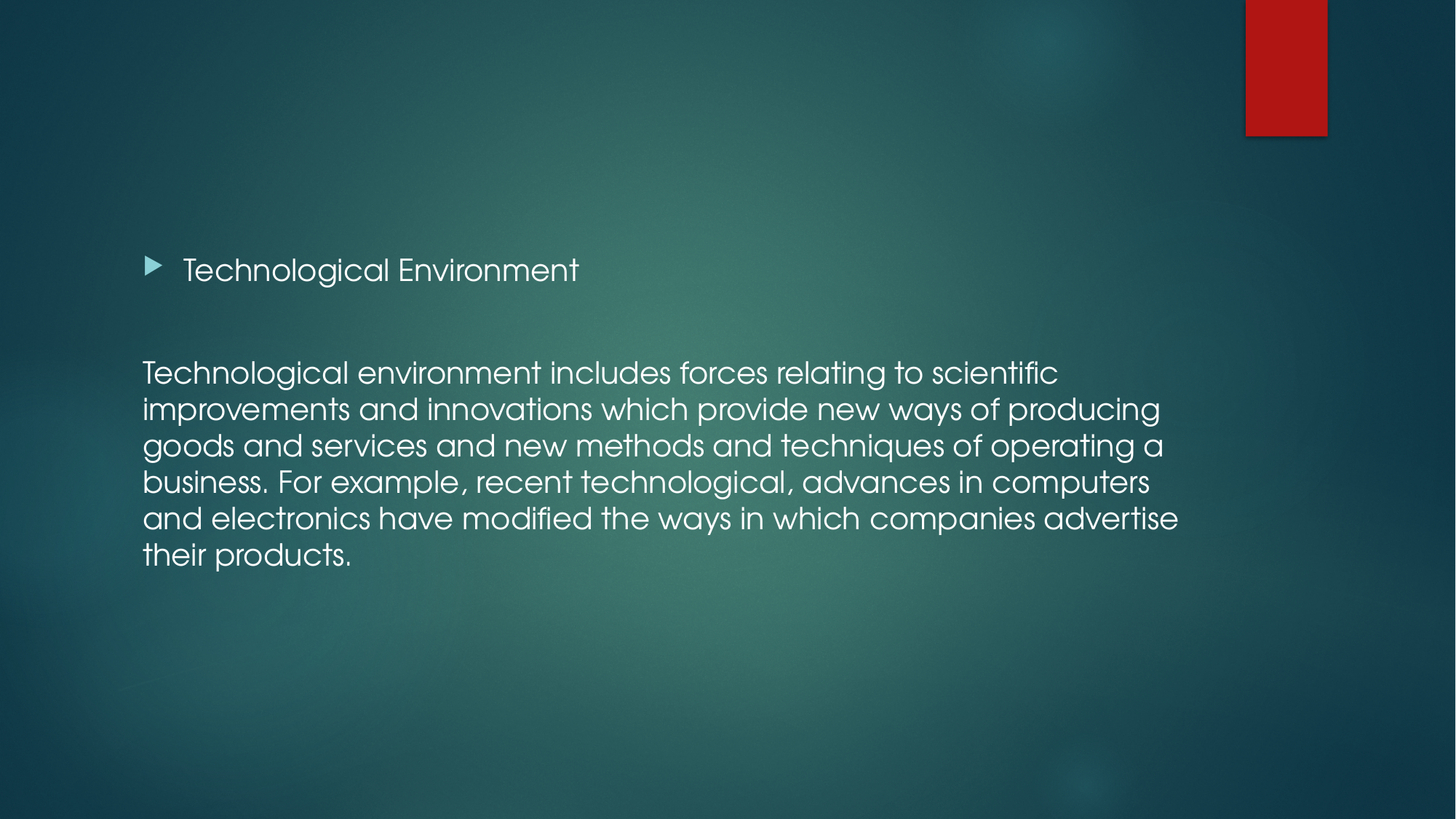

#
Technological Environment

Technological environment includes forces relating to scientific improvements and innovations which provide new ways of producing goods and services and new methods and techniques of operating a business. For example, recent technological, advances in computers and electronics have modified the ways in which companies advertise their products.